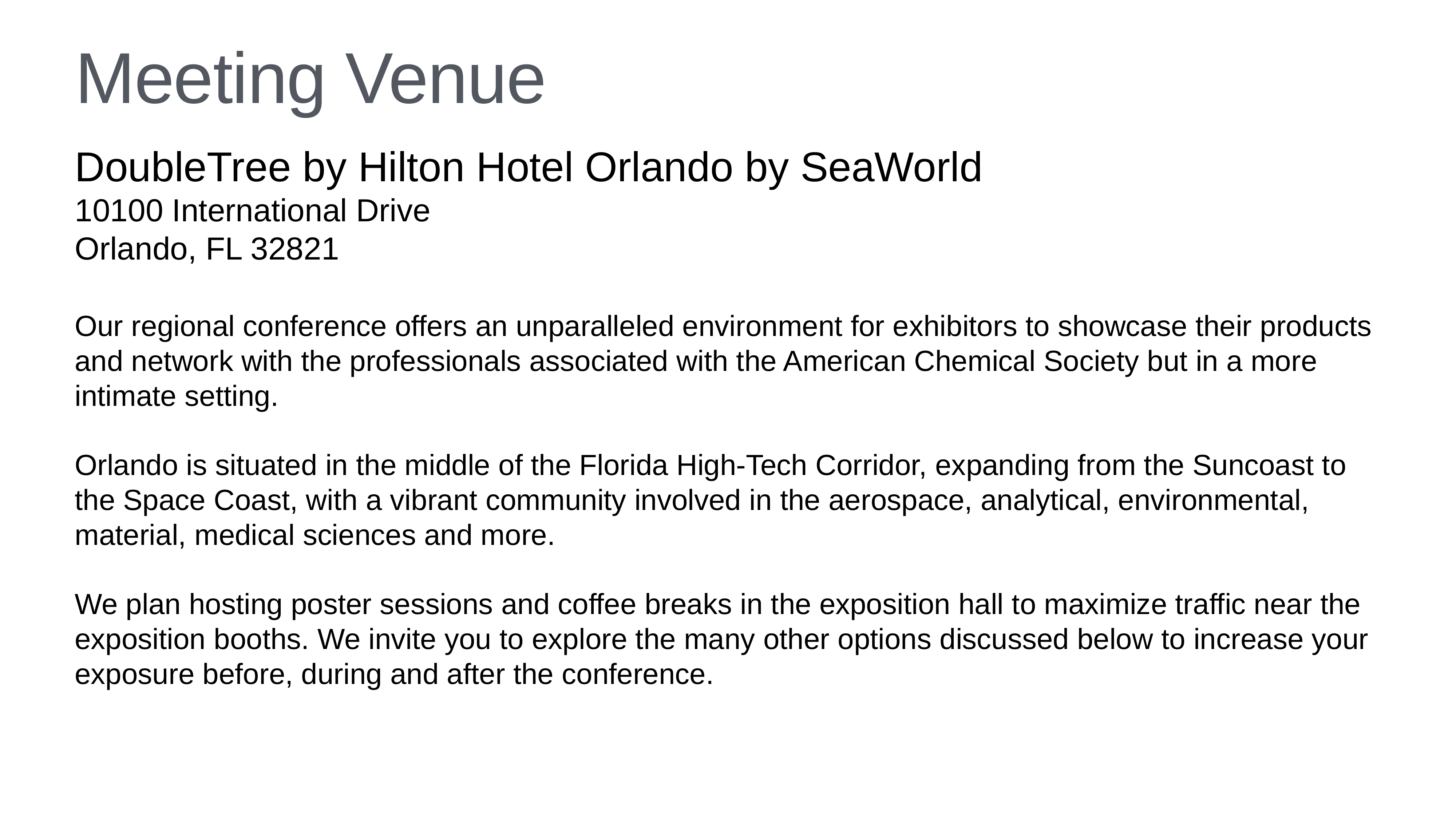

# Meeting Venue
DoubleTree by Hilton Hotel Orlando by SeaWorld
10100 International Drive
Orlando, FL 32821
Our regional conference offers an unparalleled environment for exhibitors to showcase their products and network with the professionals associated with the American Chemical Society but in a more intimate setting.
Orlando is situated in the middle of the Florida High-Tech Corridor, expanding from the Suncoast to the Space Coast, with a vibrant community involved in the aerospace, analytical, environmental, material, medical sciences and more.
We plan hosting poster sessions and coffee breaks in the exposition hall to maximize traffic near the exposition booths. We invite you to explore the many other options discussed below to increase your exposure before, during and after the conference.